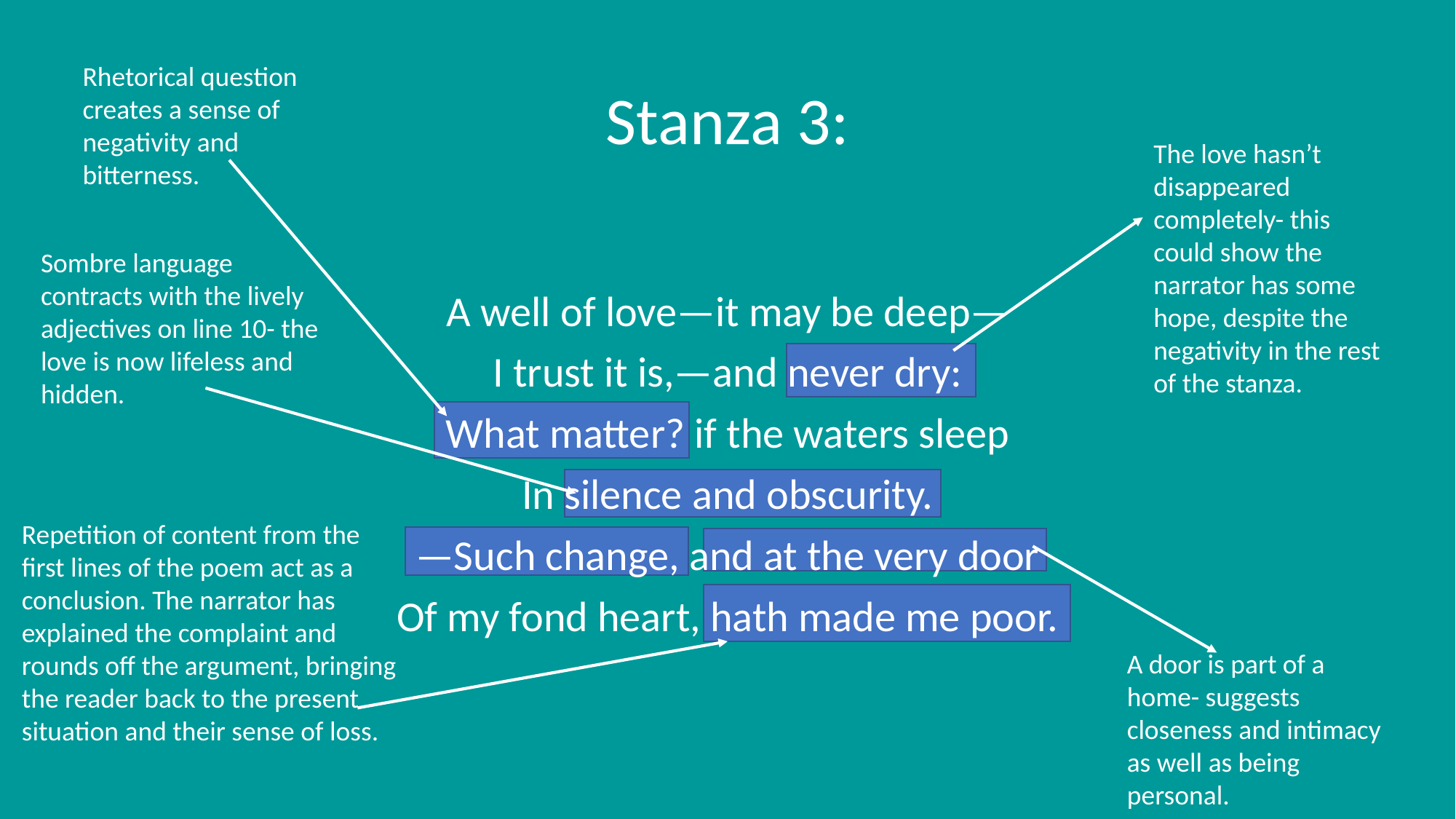

# Stanza 3:
Rhetorical question creates a sense of negativity and bitterness.
The love hasn’t disappeared completely- this could show the narrator has some hope, despite the negativity in the rest of the stanza.

A well of love—it may be deep—
I trust it is,—and never dry:
What matter? if the waters sleep
In silence and obscurity.
—Such change, and at the very door
Of my fond heart, hath made me poor.

Sombre language contracts with the lively adjectives on line 10- the love is now lifeless and hidden.

Repetition of content from the first lines of the poem act as a conclusion. The narrator has explained the complaint and rounds off the argument, bringing the reader back to the present situation and their sense of loss.

A door is part of a home- suggests closeness and intimacy as well as being personal.